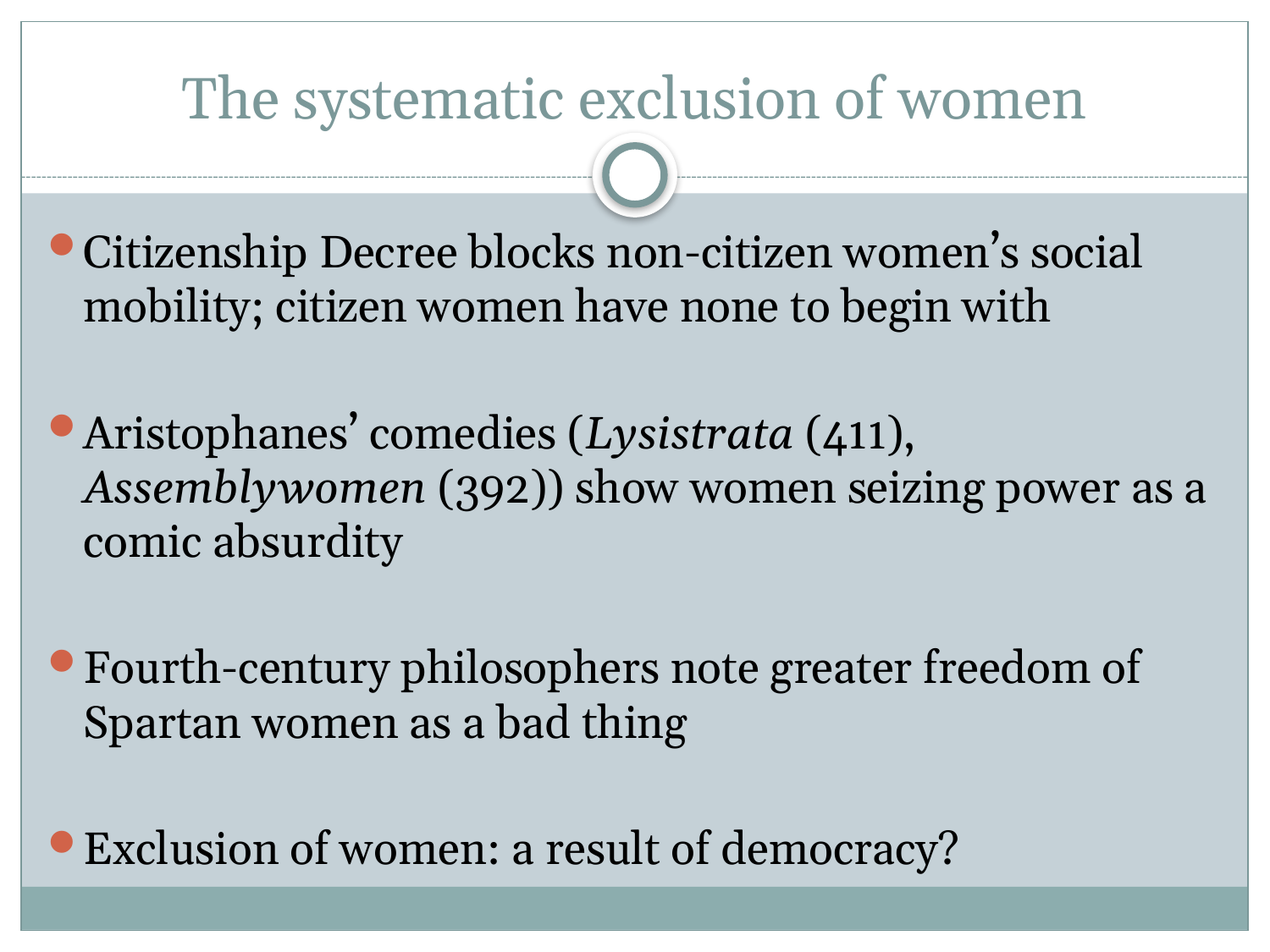

# The systematic exclusion of women
Citizenship Decree blocks non-citizen women’s social mobility; citizen women have none to begin with

Aristophanes’ comedies (Lysistrata (411), Assemblywomen (392)) show women seizing power as a comic absurdity

Fourth-century philosophers note greater freedom of Spartan women as a bad thing

Exclusion of women: a result of democracy?